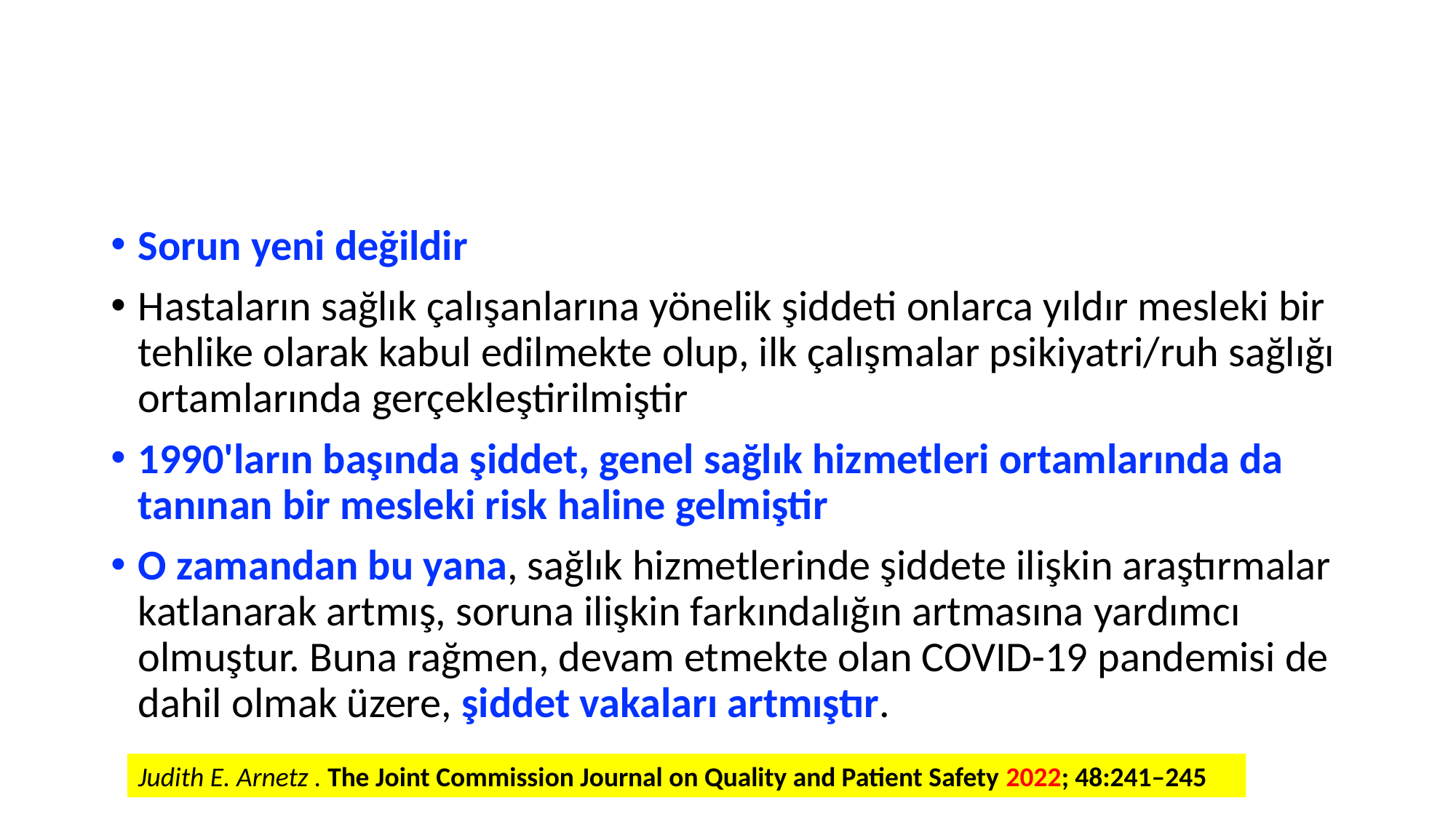

#
Sorun yeni değildir
Hastaların sağlık çalışanlarına yönelik şiddeti onlarca yıldır mesleki bir tehlike olarak kabul edilmekte olup, ilk çalışmalar psikiyatri/ruh sağlığı ortamlarında gerçekleştirilmiştir
1990'ların başında şiddet, genel sağlık hizmetleri ortamlarında da tanınan bir mesleki risk haline gelmiştir
O zamandan bu yana, sağlık hizmetlerinde şiddete ilişkin araştırmalar katlanarak artmış, soruna ilişkin farkındalığın artmasına yardımcı olmuştur. Buna rağmen, devam etmekte olan COVID-19 pandemisi de dahil olmak üzere, şiddet vakaları artmıştır.

Judith E. Arnetz . The Joint Commission Journal on Quality and Patient Safety 2022; 48:241–245